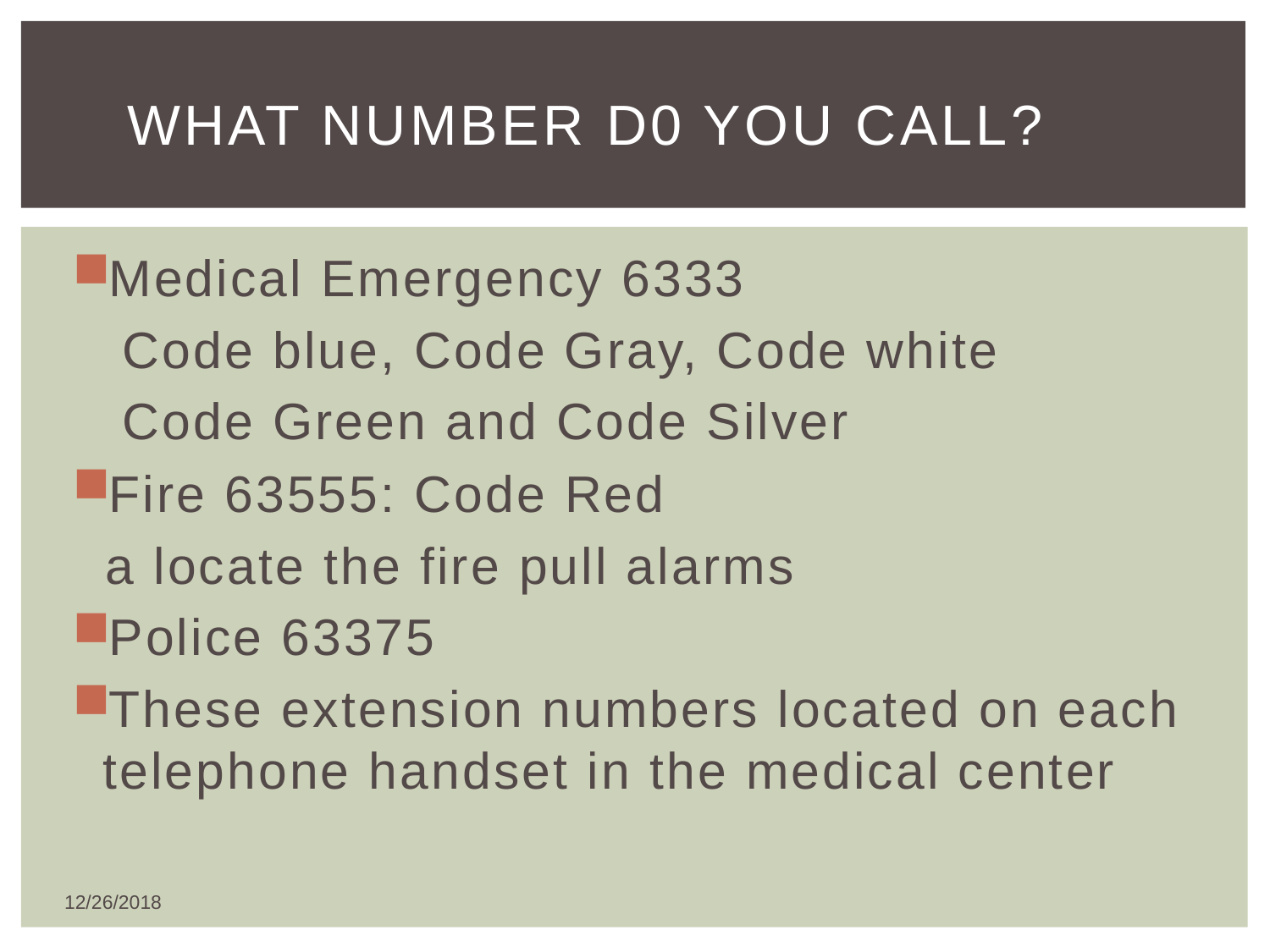

# What number d0 you call?
Medical Emergency 6333
   Code blue, Code Gray, Code white
   Code Green and Code Silver
Fire 63555: Code Red
  a locate the fire pull alarms
Police 63375
These extension numbers located on each telephone handset in the medical center
12/26/2018